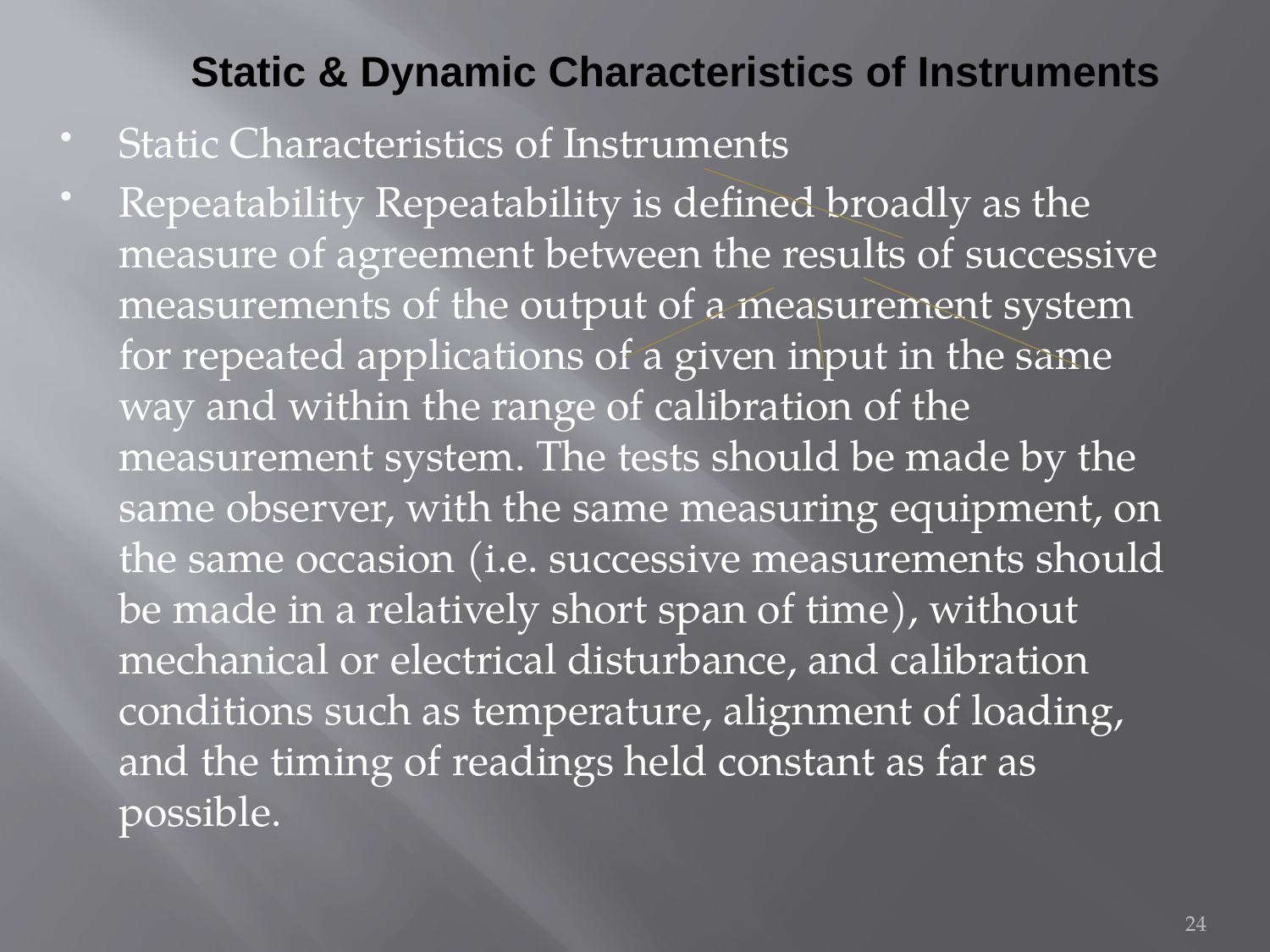

# Static & Dynamic Characteristics of Instruments

Static Characteristics of Instruments
Repeatability Repeatability is defined broadly as the measure of agreement between the results of successive measurements of the output of a measurement system for repeated applications of a given input in the same way and within the range of calibration of the measurement system. The tests should be made by the same observer, with the same measuring equipment, on the same occasion (i.e. successive measurements should be made in a relatively short span of time), without mechanical or electrical disturbance, and calibration conditions such as temperature, alignment of loading, and the timing of readings held constant as far as possible.

24